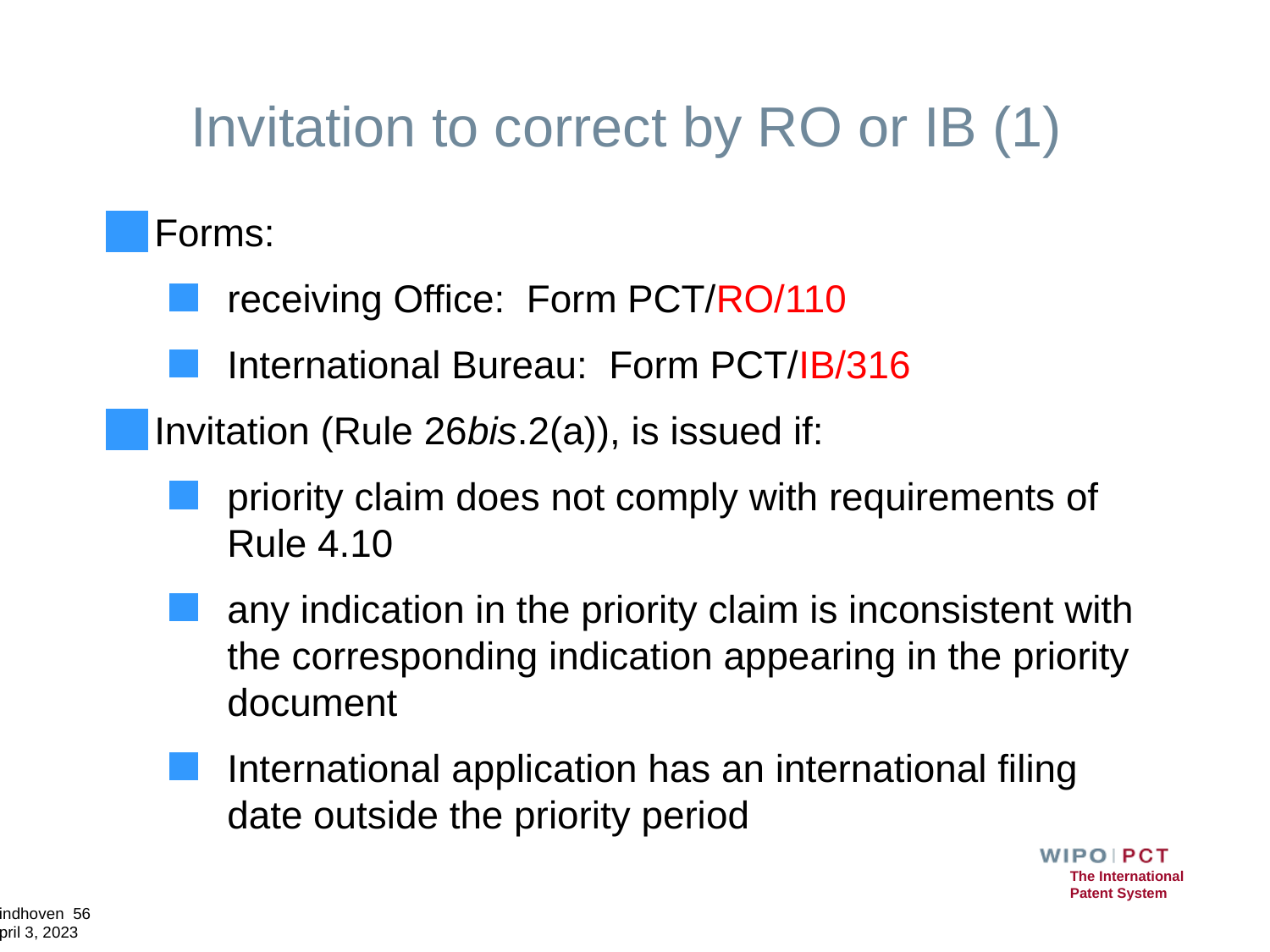

# Invitation to correct by RO or IB (1)
Forms:
receiving Office:  Form PCT/RO/110
International Bureau:  Form PCT/IB/316
Invitation (Rule 26bis.2(a)), is issued if:
priority claim does not comply with requirements of Rule 4.10
any indication in the priority claim is inconsistent with the corresponding indication appearing in the priority document
International application has an international filing date outside the priority period